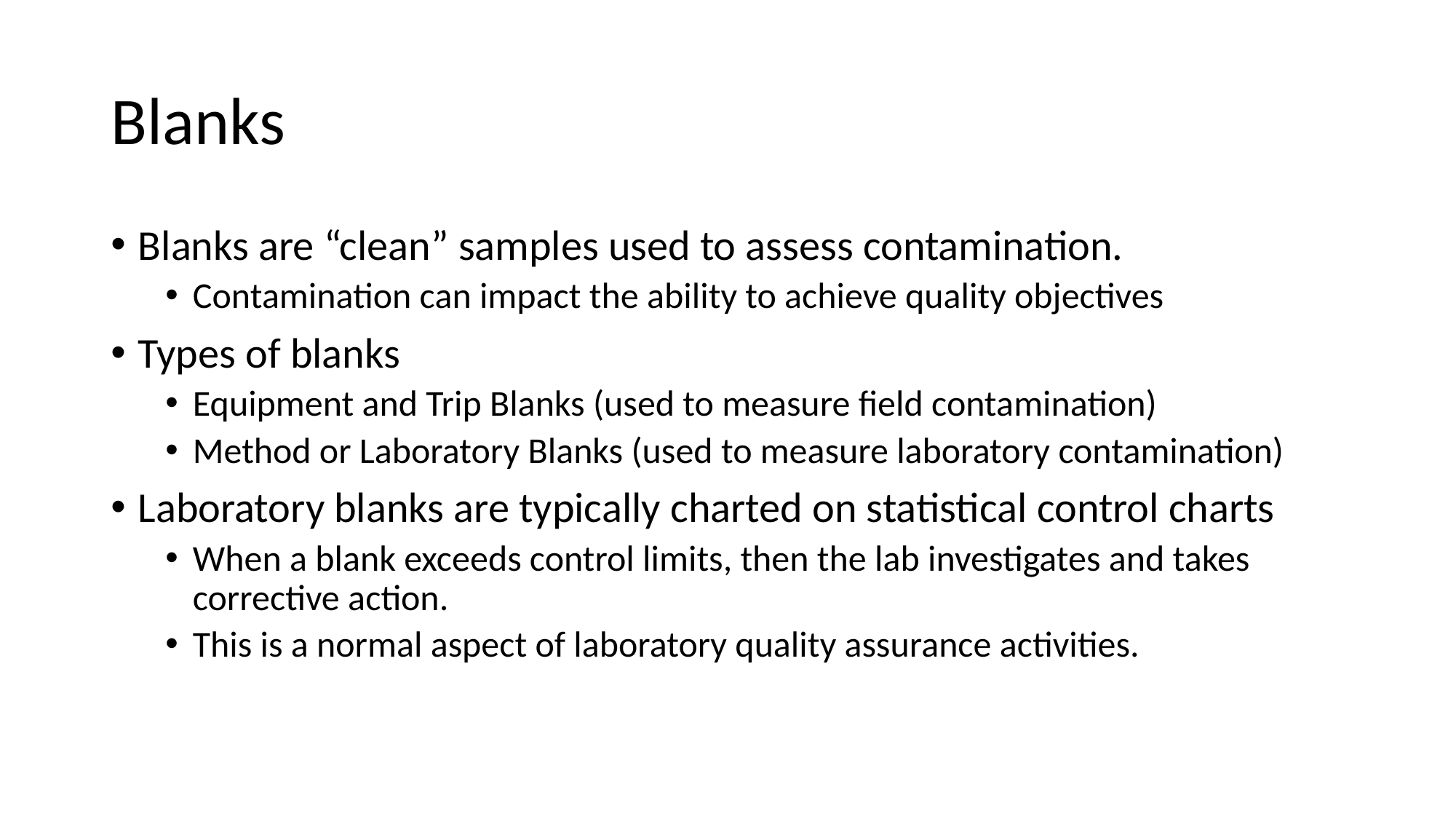

# Blanks
Blanks are “clean” samples used to assess contamination.
Contamination can impact the ability to achieve quality objectives
Types of blanks
Equipment and Trip Blanks (used to measure field contamination)
Method or Laboratory Blanks (used to measure laboratory contamination)
Laboratory blanks are typically charted on statistical control charts
When a blank exceeds control limits, then the lab investigates and takes corrective action.
This is a normal aspect of laboratory quality assurance activities.